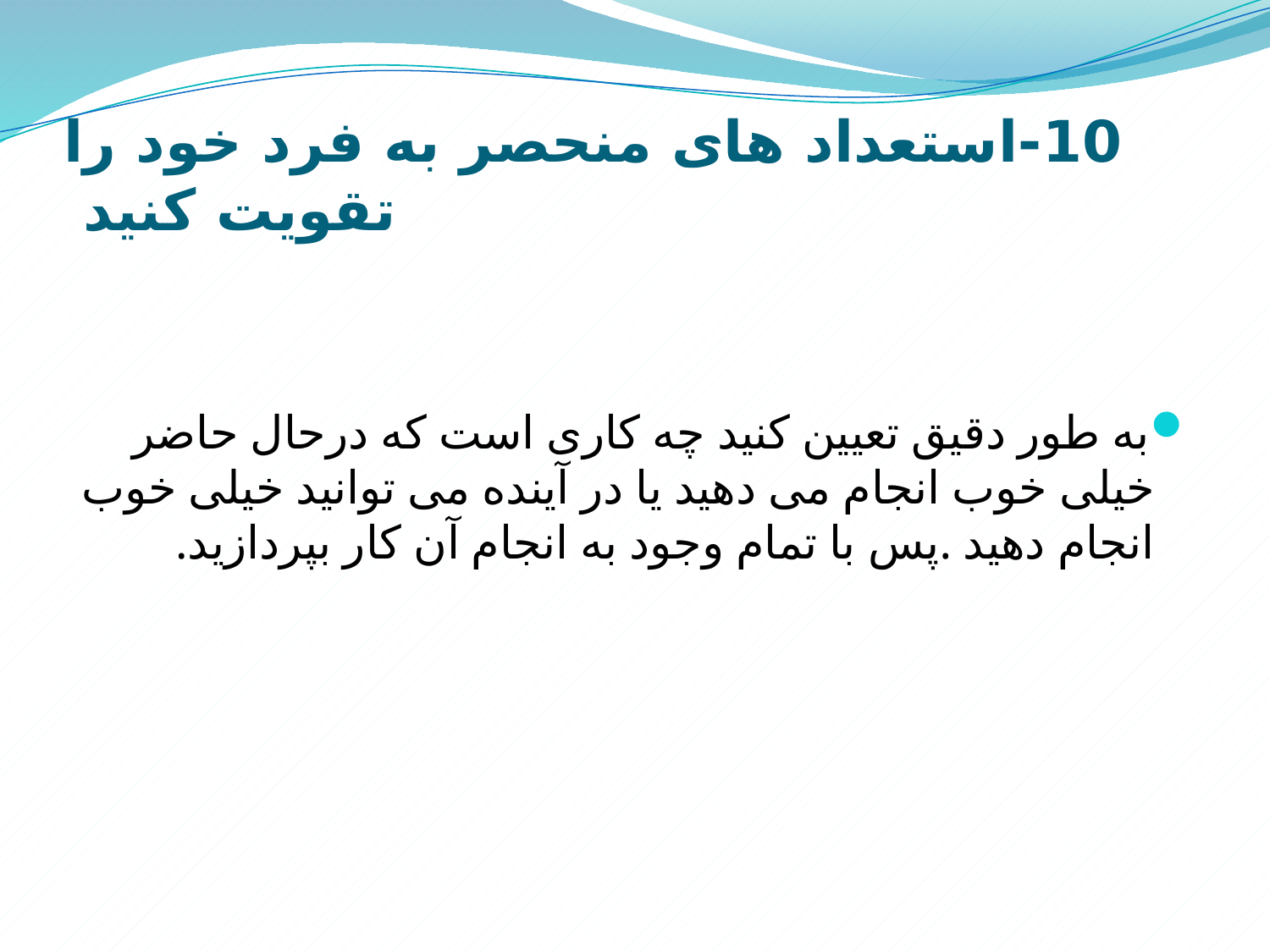

# 10-استعداد های منحصر به فرد خود را تقویت کنید
به طور دقیق تعیین کنید چه کاری است که درحال حاضر خیلی خوب انجام می دهید یا در آینده می توانید خیلی خوب انجام دهید .پس با تمام وجود به انجام آن کار بپردازید.